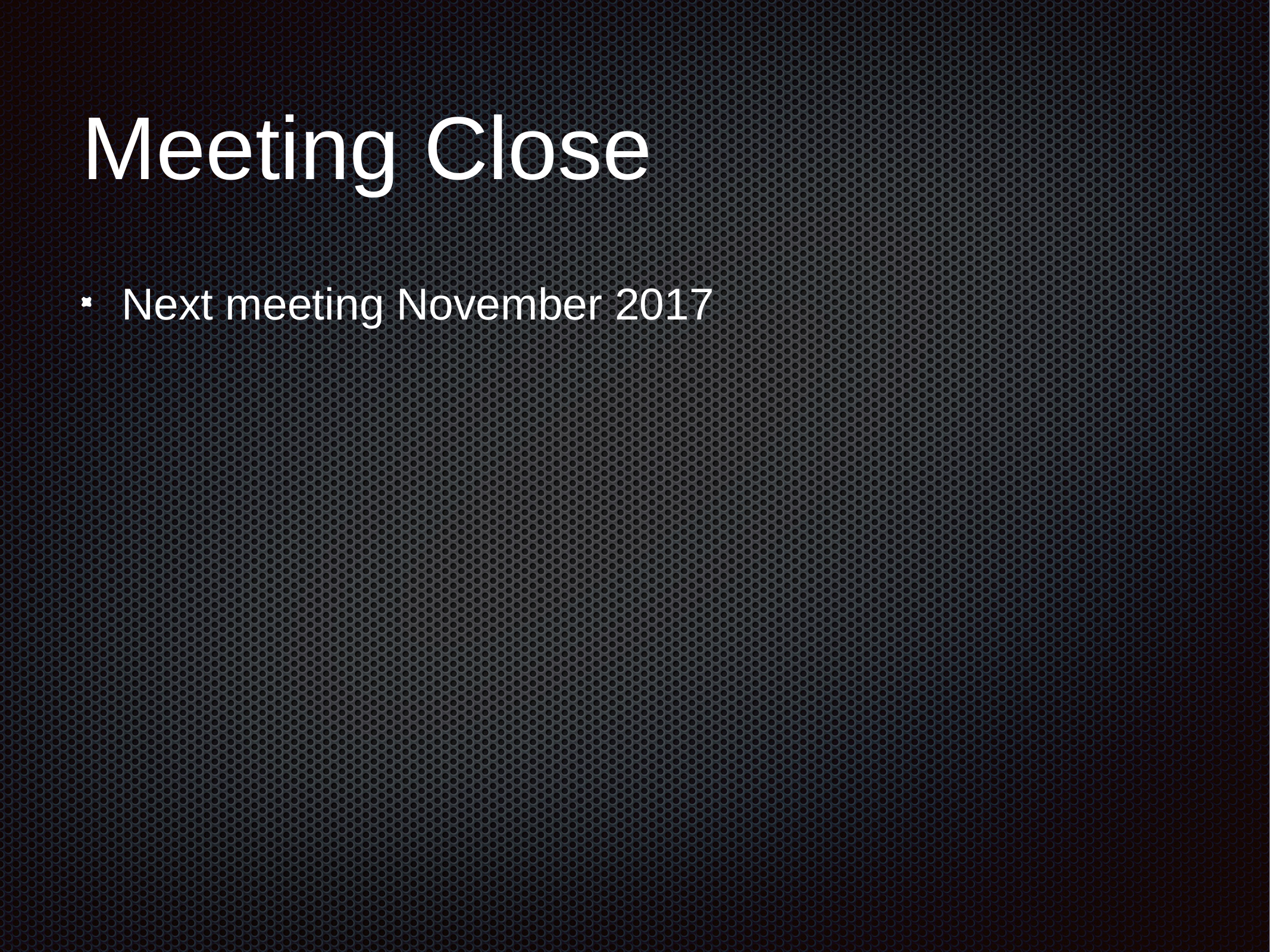

# Meeting Close
Next meeting November 2017